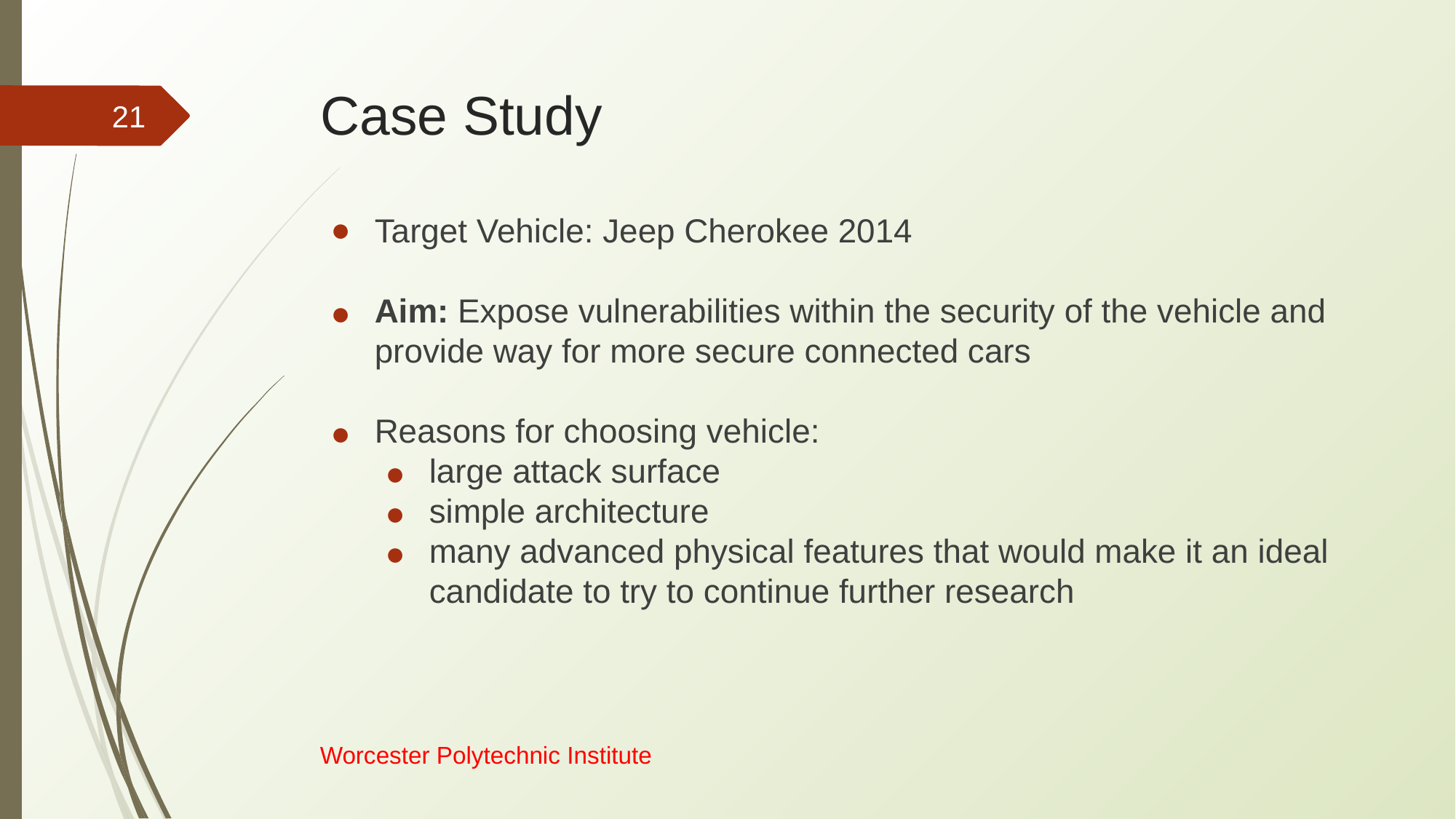

# Case Study
21
Target Vehicle: Jeep Cherokee 2014

Aim: Expose vulnerabilities within the security of the vehicle and provide way for more secure connected cars

Reasons for choosing vehicle:
large attack surface
simple architecture
many advanced physical features that would make it an ideal candidate to try to continue further research
Worcester Polytechnic Institute